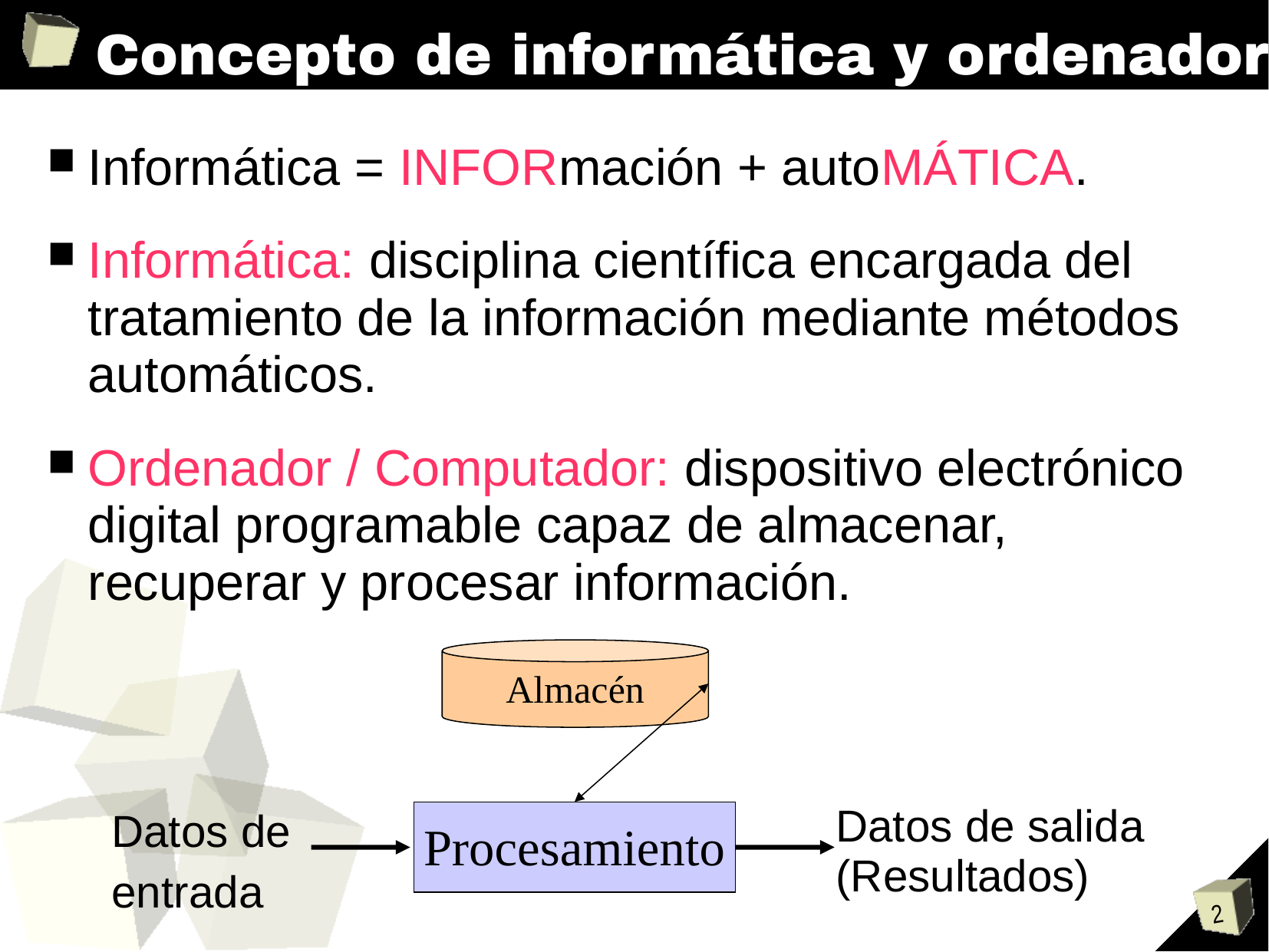

# Concepto de informática y ordenador
Informática = INFORmación + autoMÁTICA.
Informática: disciplina científica encargada del tratamiento de la información mediante métodos automáticos.
Ordenador / Computador: dispositivo electrónico digital programable capaz de almacenar, recuperar y procesar información.
Almacén
Datos de
entrada
Datos de salida
(Resultados)
Procesamiento